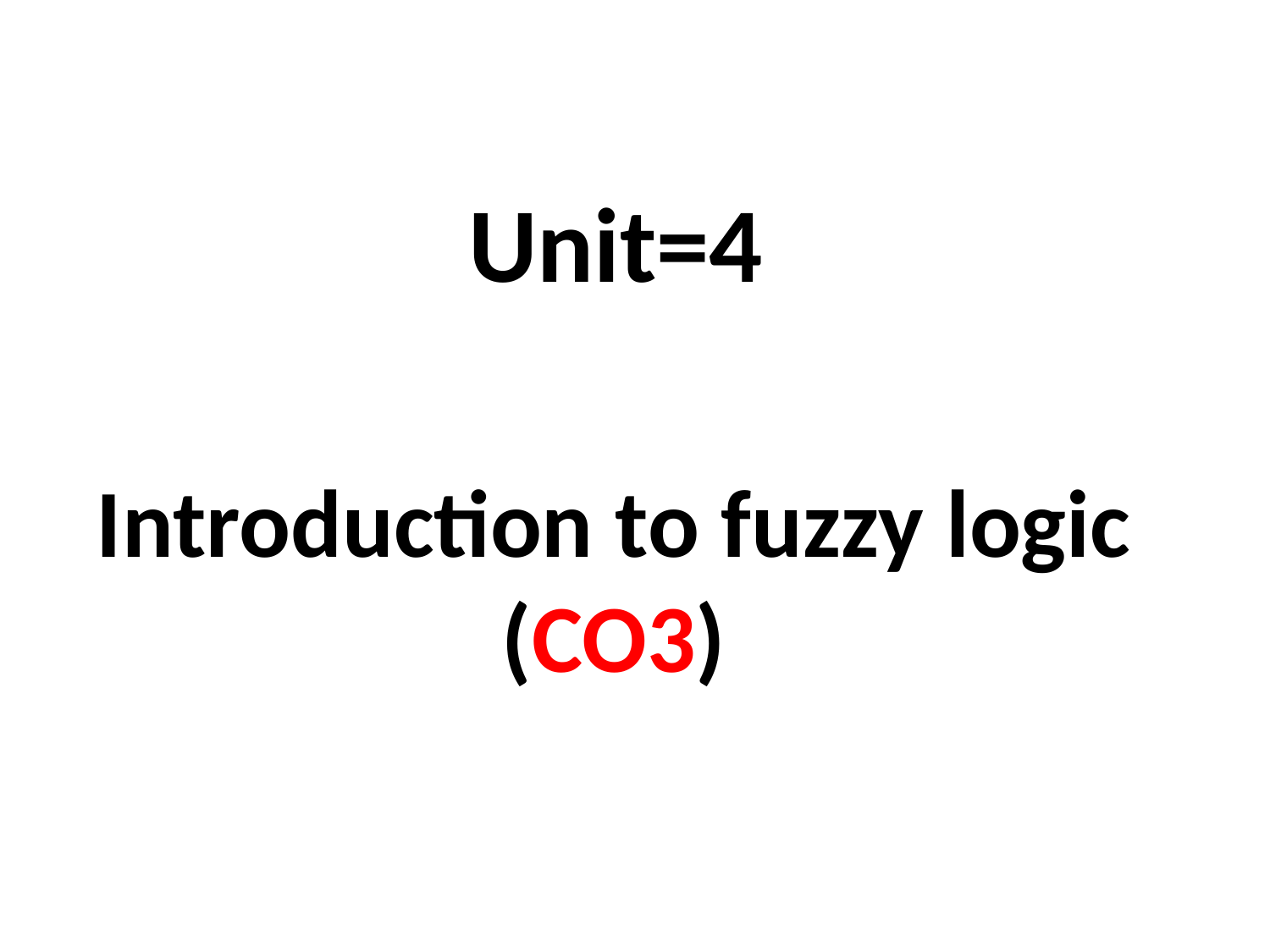

# Unit=4
Introduction to fuzzy logic (CO3)